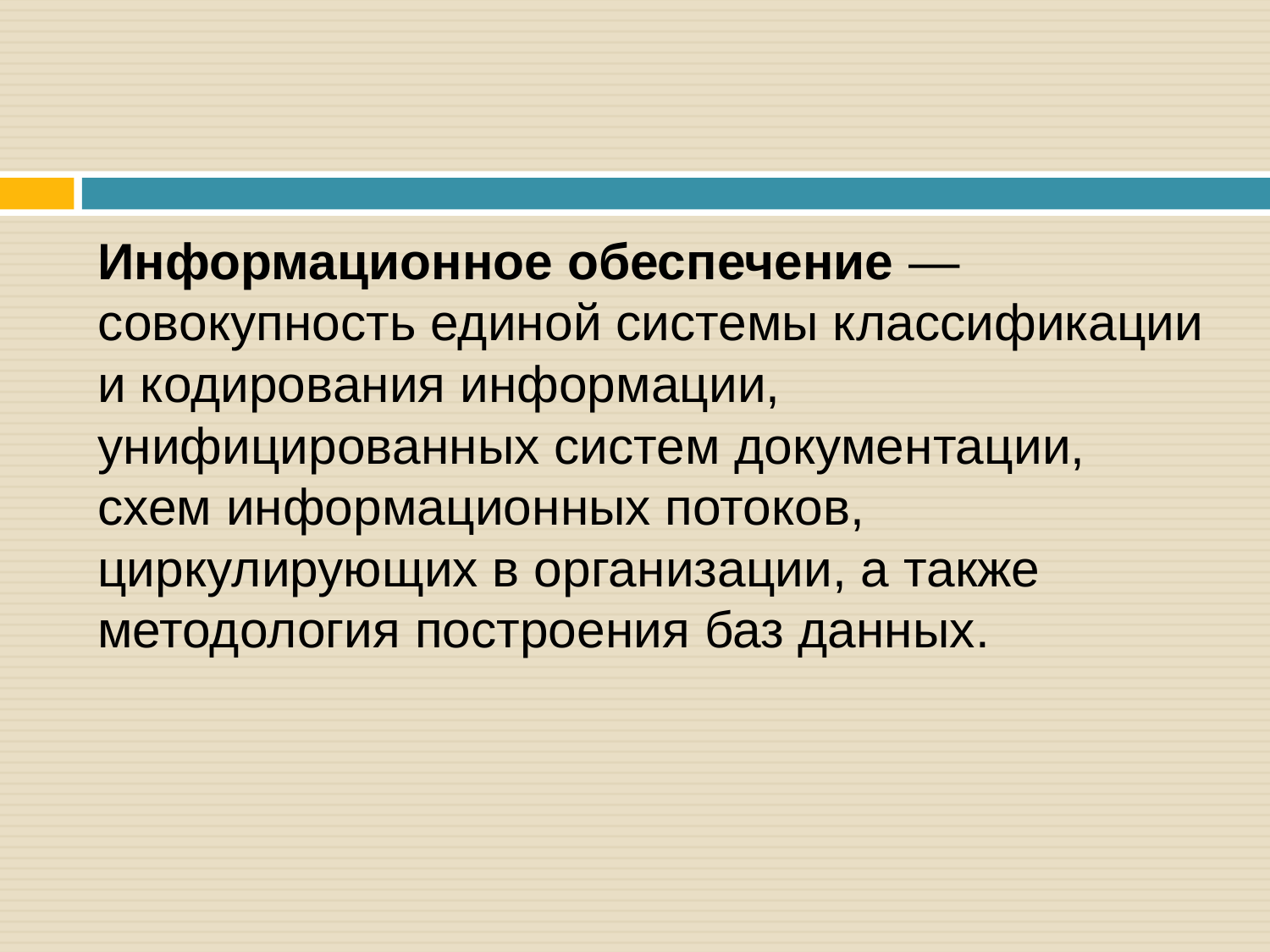

Информационное обеспечение — совокупность единой системы классификации и кодирования информации, унифицированных систем документации, схем информационных потоков, циркулирующих в организации, а также методология построения баз данных.